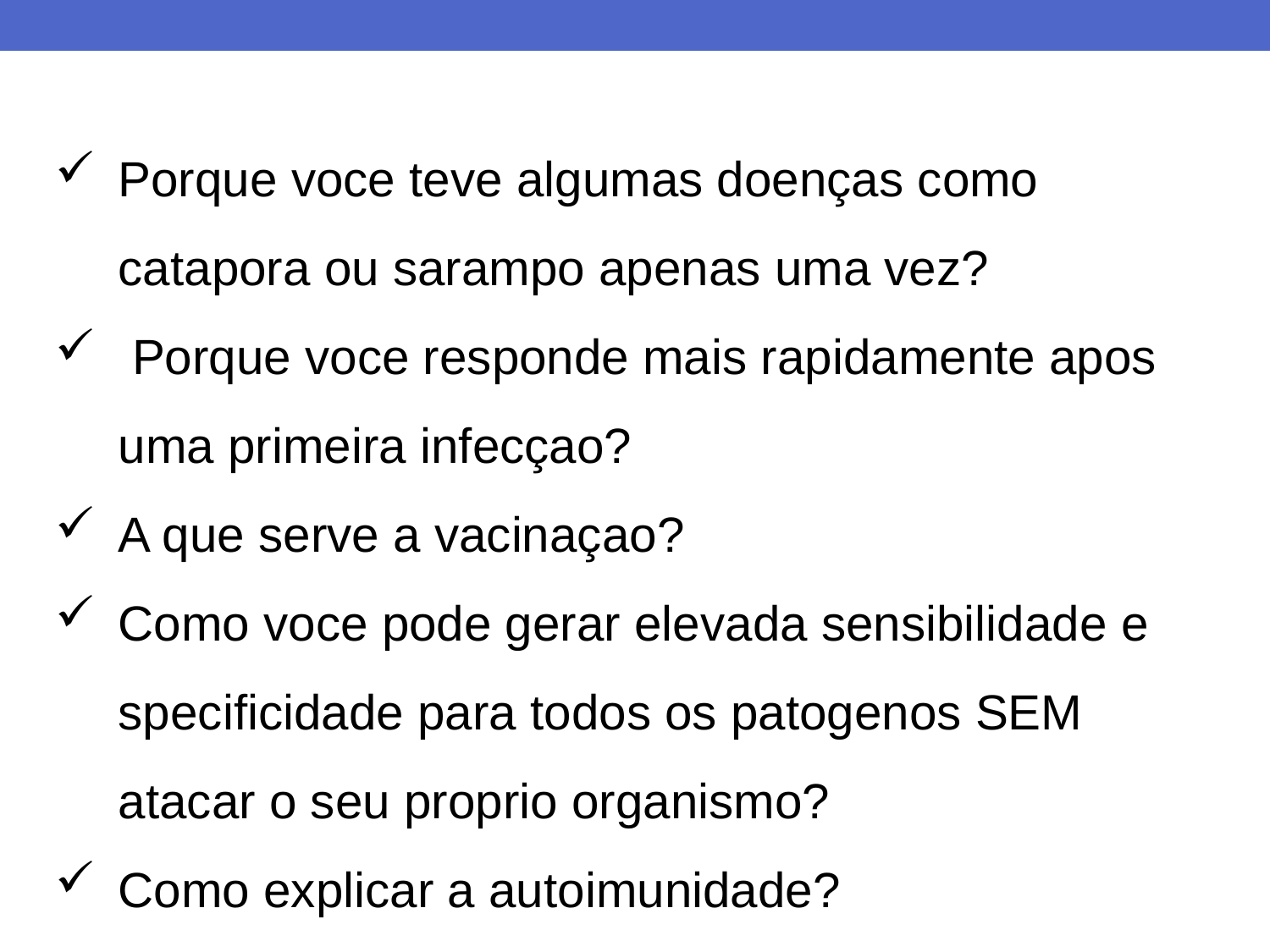

Porque voce teve algumas doenças como catapora ou sarampo apenas uma vez?
 Porque voce responde mais rapidamente apos uma primeira infecçao?
A que serve a vacinaçao?
Como voce pode gerar elevada sensibilidade e specificidade para todos os patogenos SEM atacar o seu proprio organismo?
Como explicar a autoimunidade?